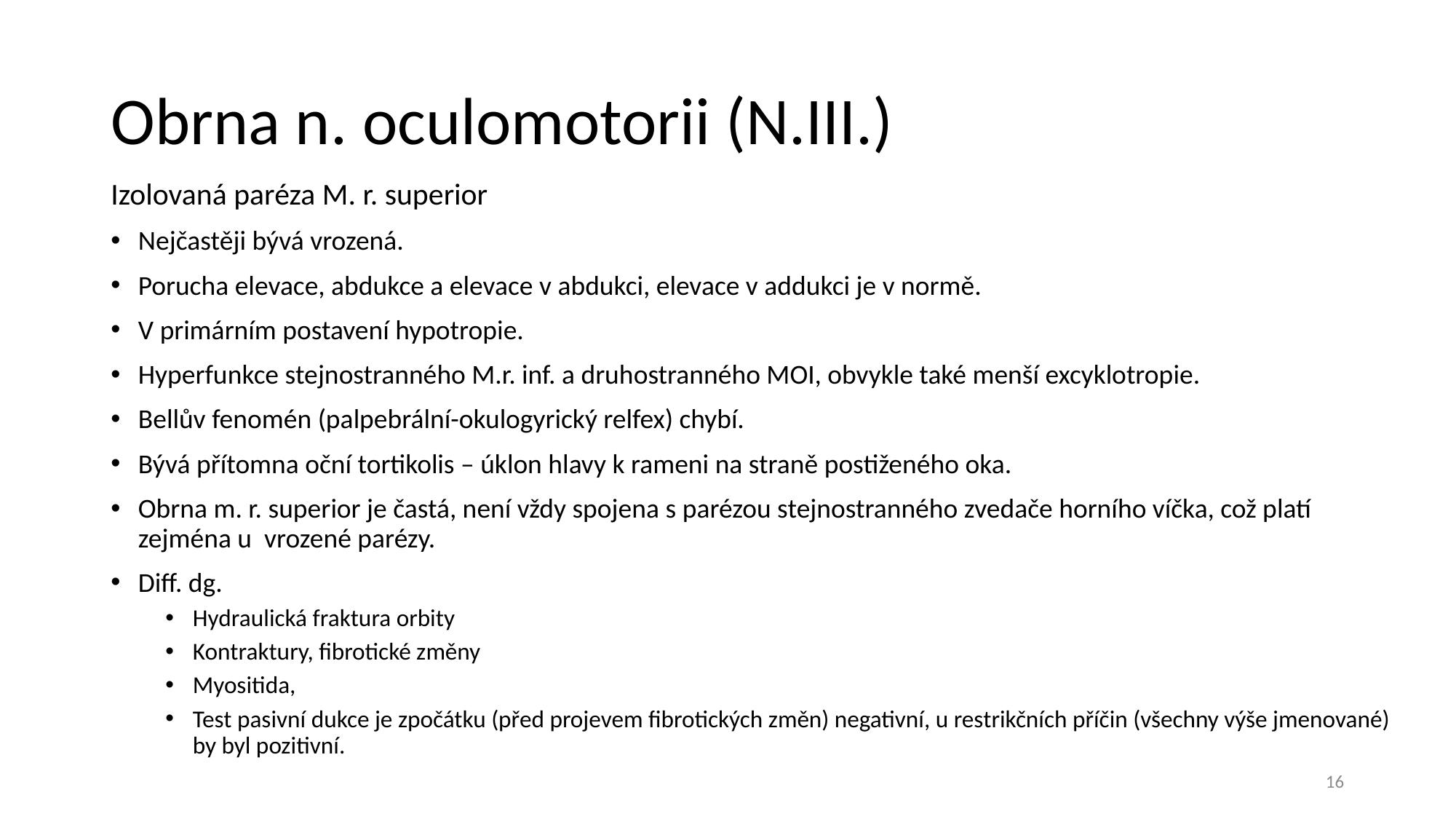

# Obrna n. oculomotorii (N.III.)
Izolovaná paréza M. r. superior
Nejčastěji bývá vrozená.
Porucha elevace, abdukce a elevace v abdukci, elevace v addukci je v normě.
V primárním postavení hypotropie.
Hyperfunkce stejnostranného M.r. inf. a druhostranného MOI, obvykle také menší excyklotropie.
Bellův fenomén (palpebrální-okulogyrický relfex) chybí.
Bývá přítomna oční tortikolis – úklon hlavy k rameni na straně postiženého oka.
Obrna m. r. superior je častá, není vždy spojena s parézou stejnostranného zvedače horního víčka, což platí zejména u  vrozené parézy.
Diff. dg.
Hydraulická fraktura orbity
Kontraktury, fibrotické změny
Myositida,
Test pasivní dukce je zpočátku (před projevem fibrotických změn) negativní, u restrikčních příčin (všechny výše jmenované) by byl pozitivní.
16